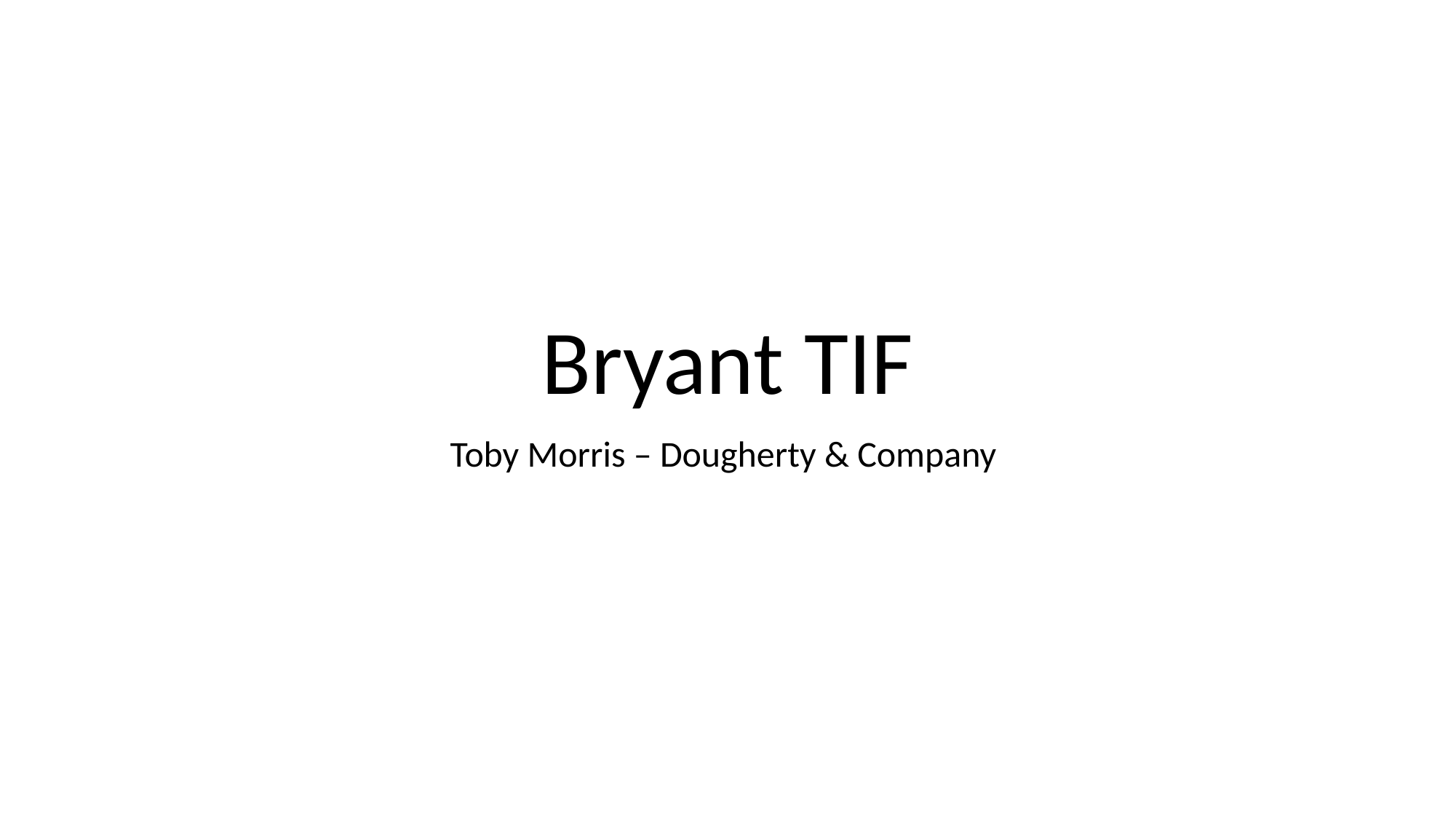

# Bryant TIF
Toby Morris – Dougherty & Company